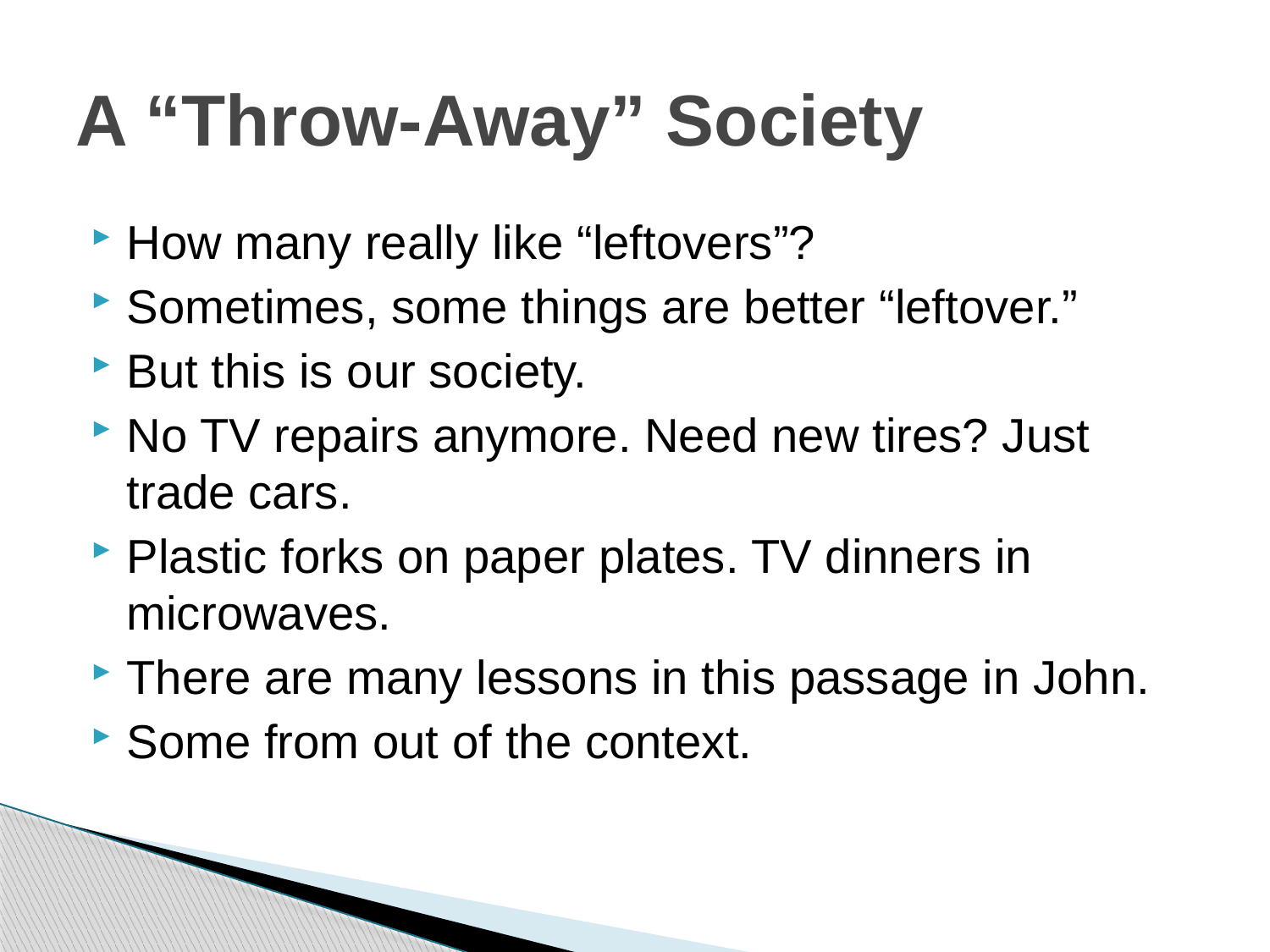

# A “Throw-Away” Society
How many really like “leftovers”?
Sometimes, some things are better “leftover.”
But this is our society.
No TV repairs anymore. Need new tires? Just trade cars.
Plastic forks on paper plates. TV dinners in microwaves.
There are many lessons in this passage in John.
Some from out of the context.